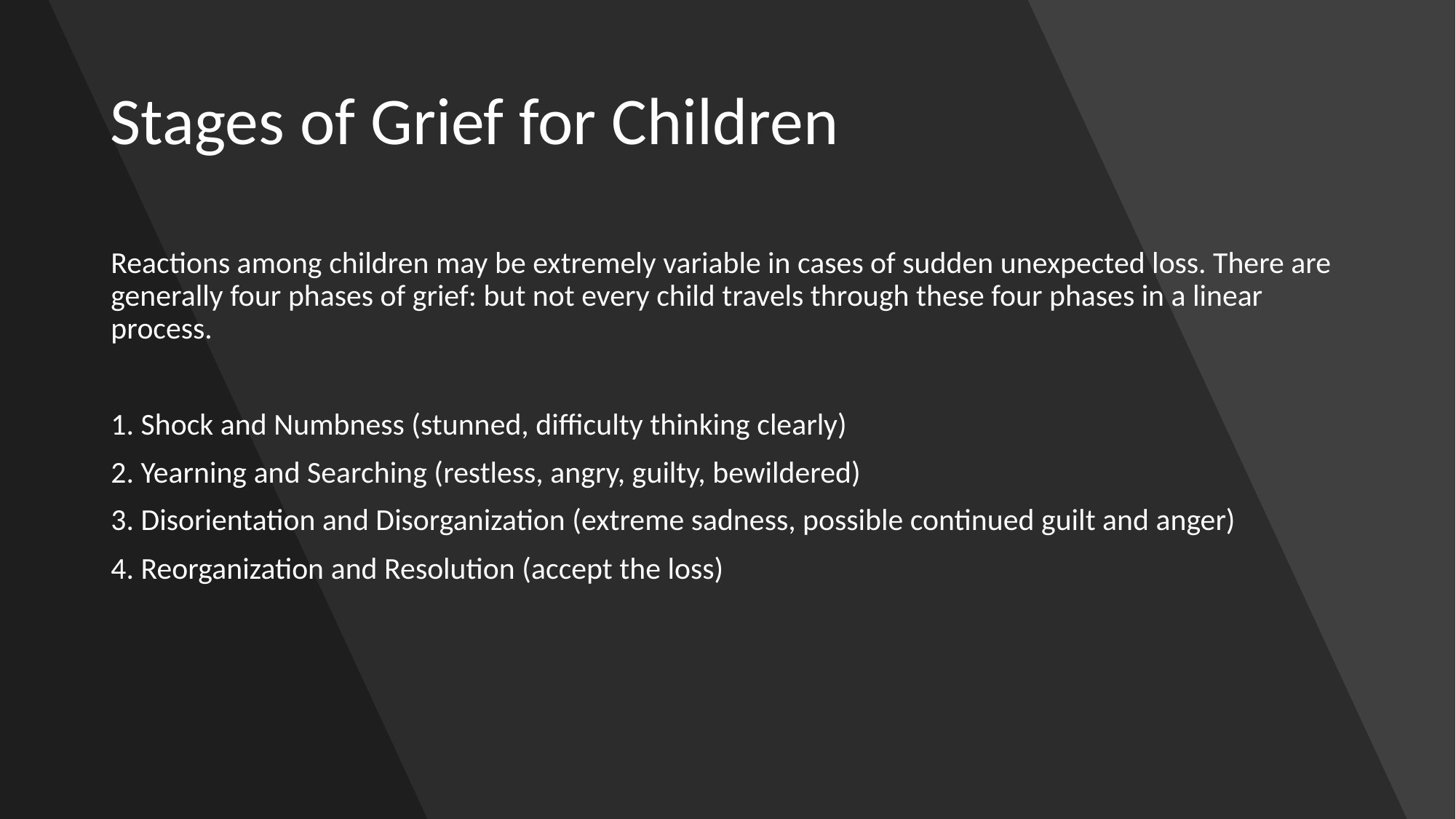

# Stages of Grief for Children
Reactions among children may be extremely variable in cases of sudden unexpected loss. There are generally four phases of grief: but not every child travels through these four phases in a linear process.

1. Shock and Numbness (stunned, difficulty thinking clearly)
2. Yearning and Searching (restless, angry, guilty, bewildered)
3. Disorientation and Disorganization (extreme sadness, possible continued guilt and anger)
4. Reorganization and Resolution (accept the loss)